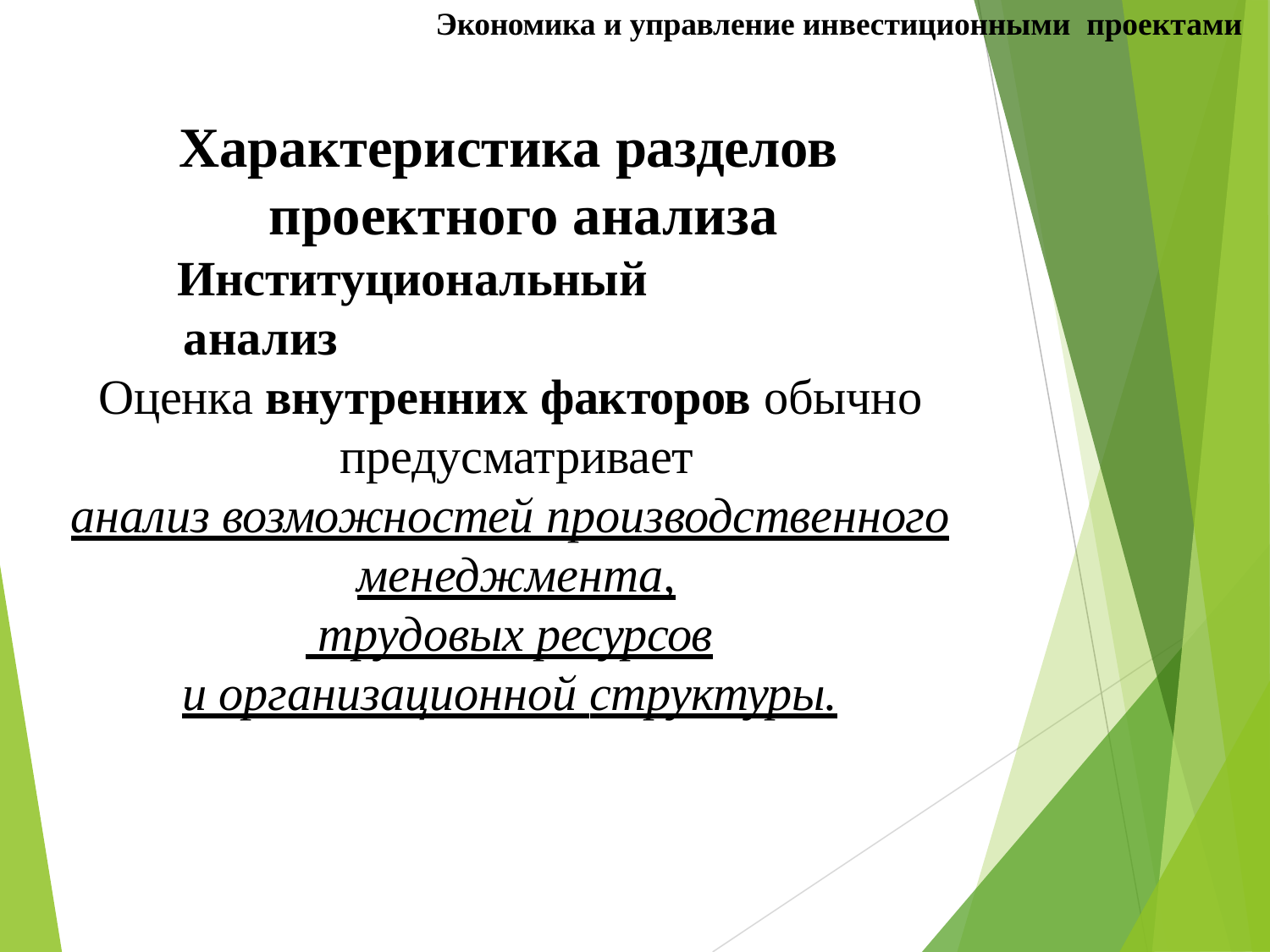

Экономика и управление инвестиционными  проектами
# Характеристика разделов  проектного анализа
Институциональный	анализ
Оценка внутренних факторов обычно  предусматривает
анализ возможностей производственного  менеджмента,
 трудовых ресурсов
и организационной структуры.